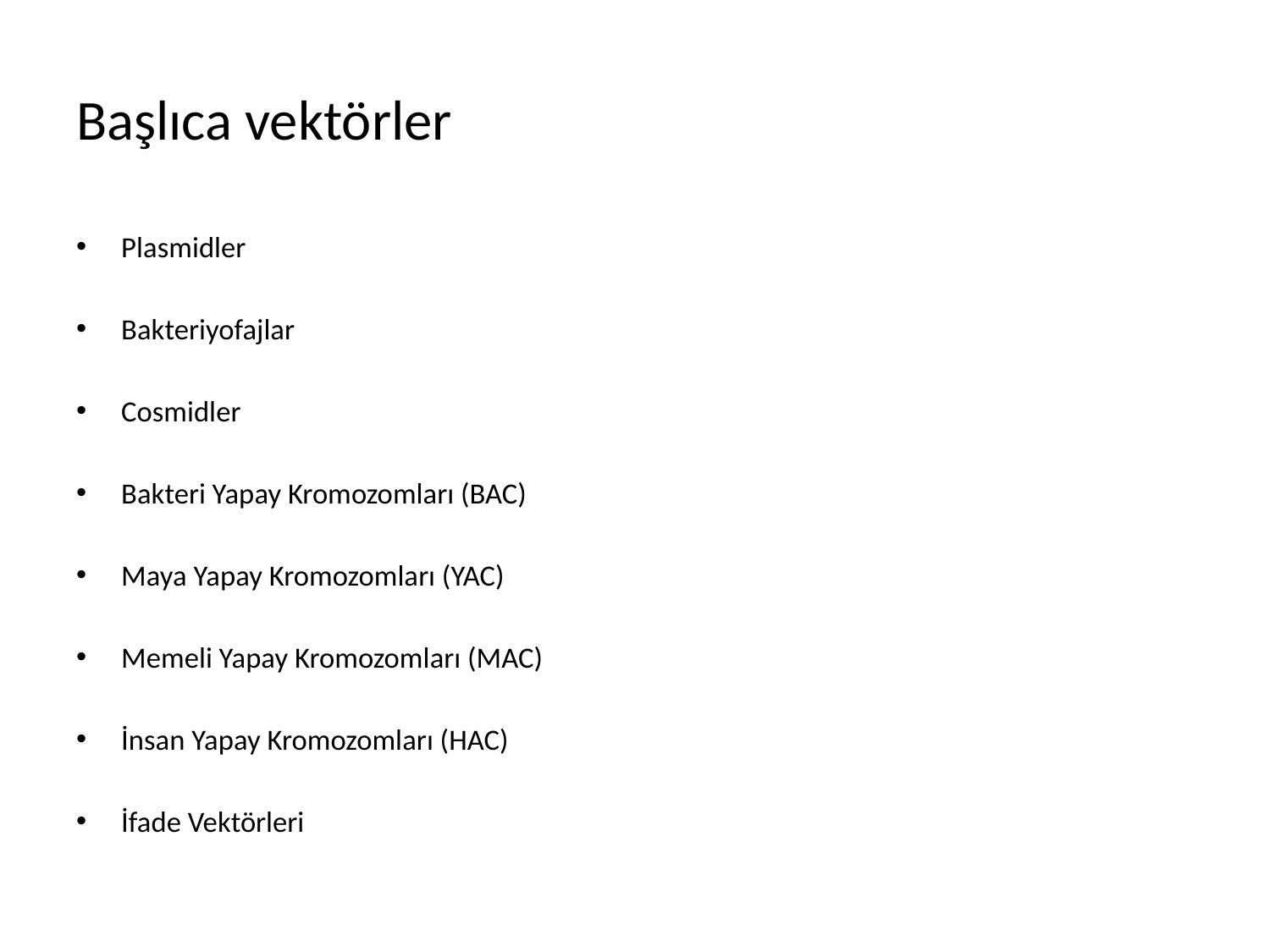

# Başlıca vektörler
Plasmidler

Bakteriyofajlar

Cosmidler

Bakteri Yapay Kromozomları (BAC)

Maya Yapay Kromozomları (YAC)

Memeli Yapay Kromozomları (MAC)

İnsan Yapay Kromozomları (HAC)

İfade Vektörleri